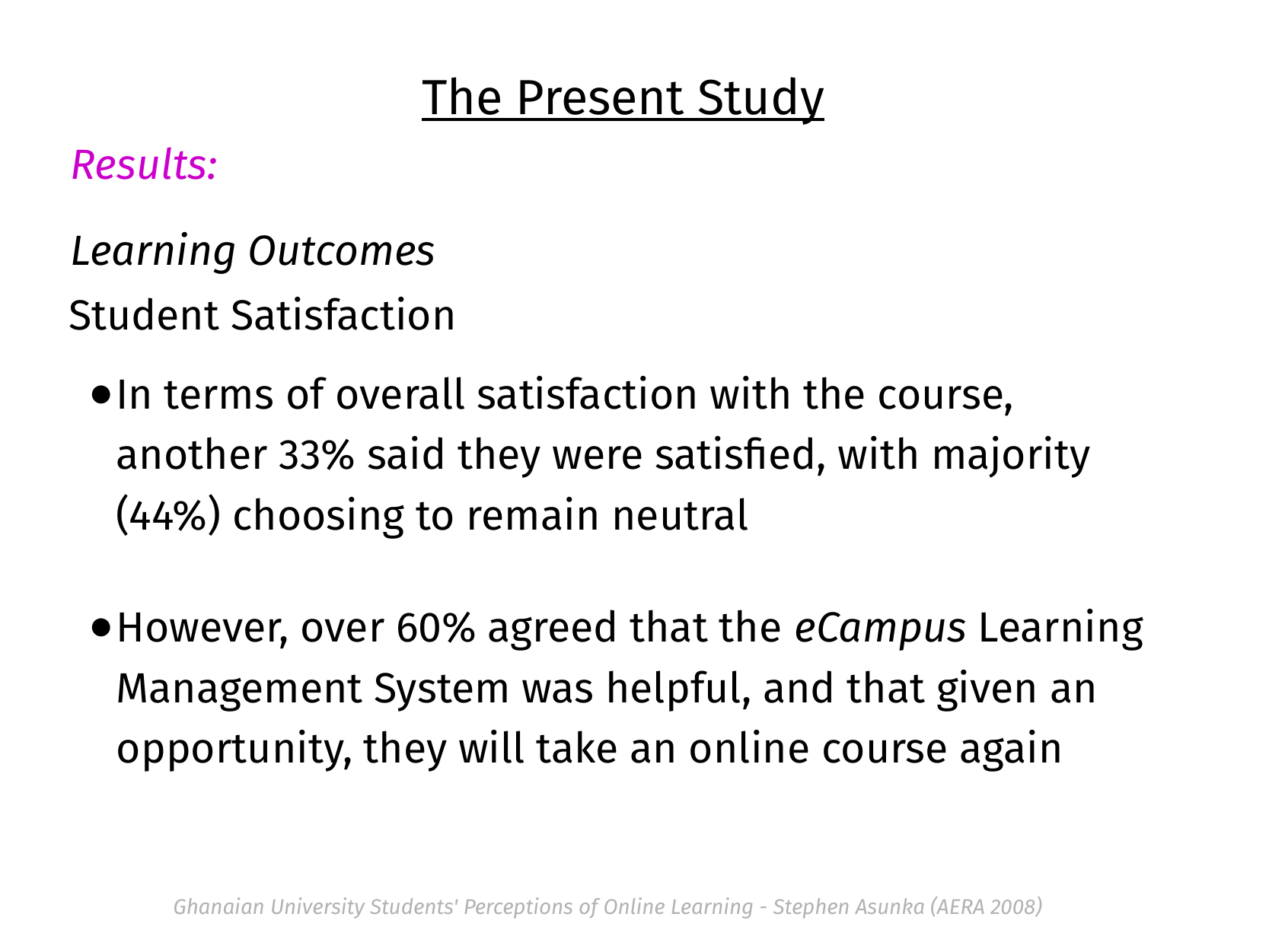

The Present Study
Results:

Learning Outcomes
Student Satisfaction
In terms of overall satisfaction with the course, another 33% said they were satisfied, with majority (44%) choosing to remain neutral

However, over 60% agreed that the eCampus Learning Management System was helpful, and that given an opportunity, they will take an online course again

Ghanaian University Students' Perceptions of Online Learning - Stephen Asunka (AERA 2008)